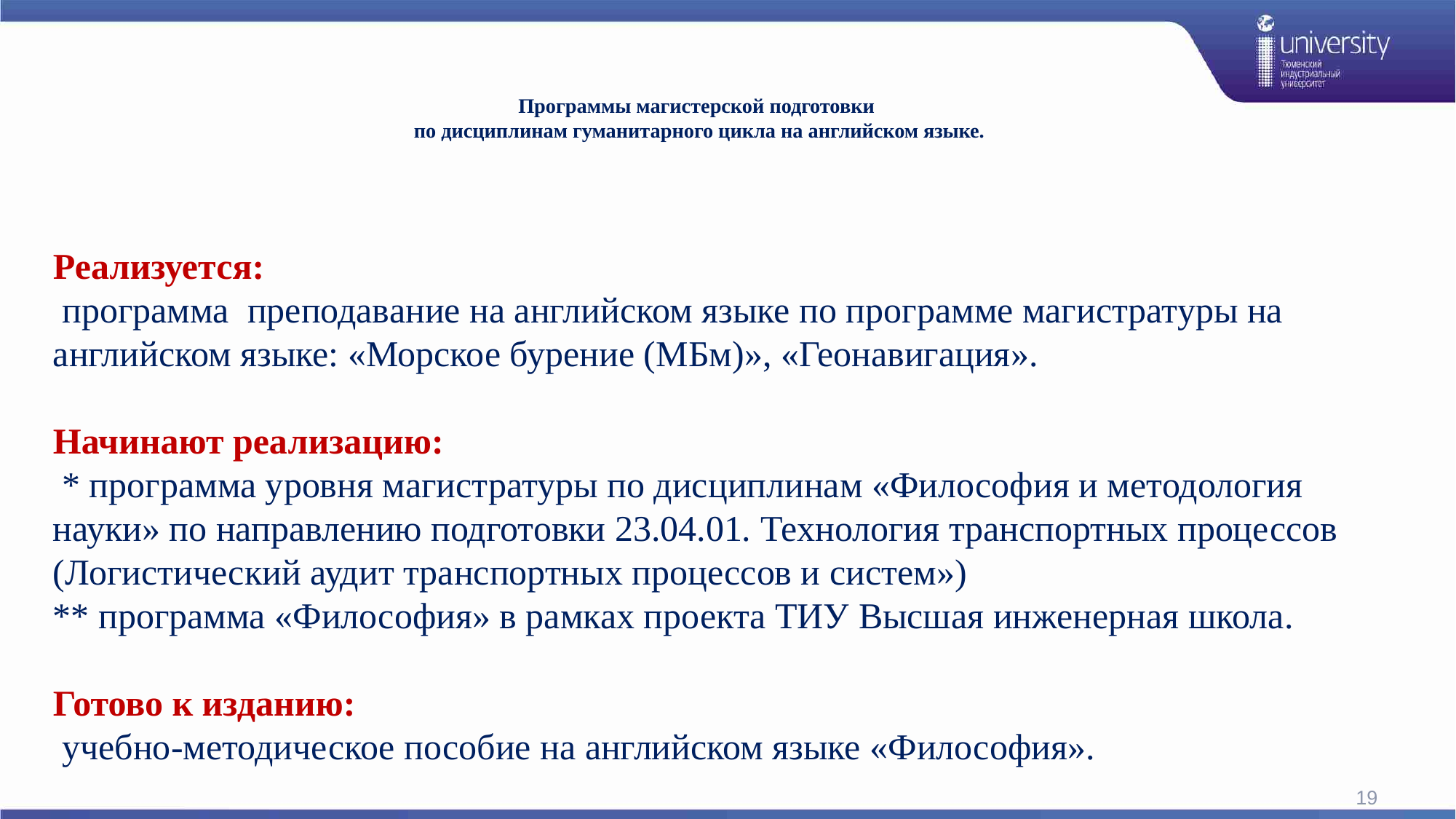

# Программы магистерской подготовки по дисциплинам гуманитарного цикла на английском языке.
Реализуется:
 программа  преподавание на английском языке по программе магистратуры на английском языке: «Морское бурение (МБм)», «Геонавигация».

Начинают реализацию:
 * программа уровня магистратуры по дисциплинам «Философия и методология науки» по направлению подготовки 23.04.01. Технология транспортных процессов (Логистический аудит транспортных процессов и систем»)
** программа «Философия» в рамках проекта ТИУ Высшая инженерная школа.

Готово к изданию:
 учебно-методическое пособие на английском языке «Философия».

19